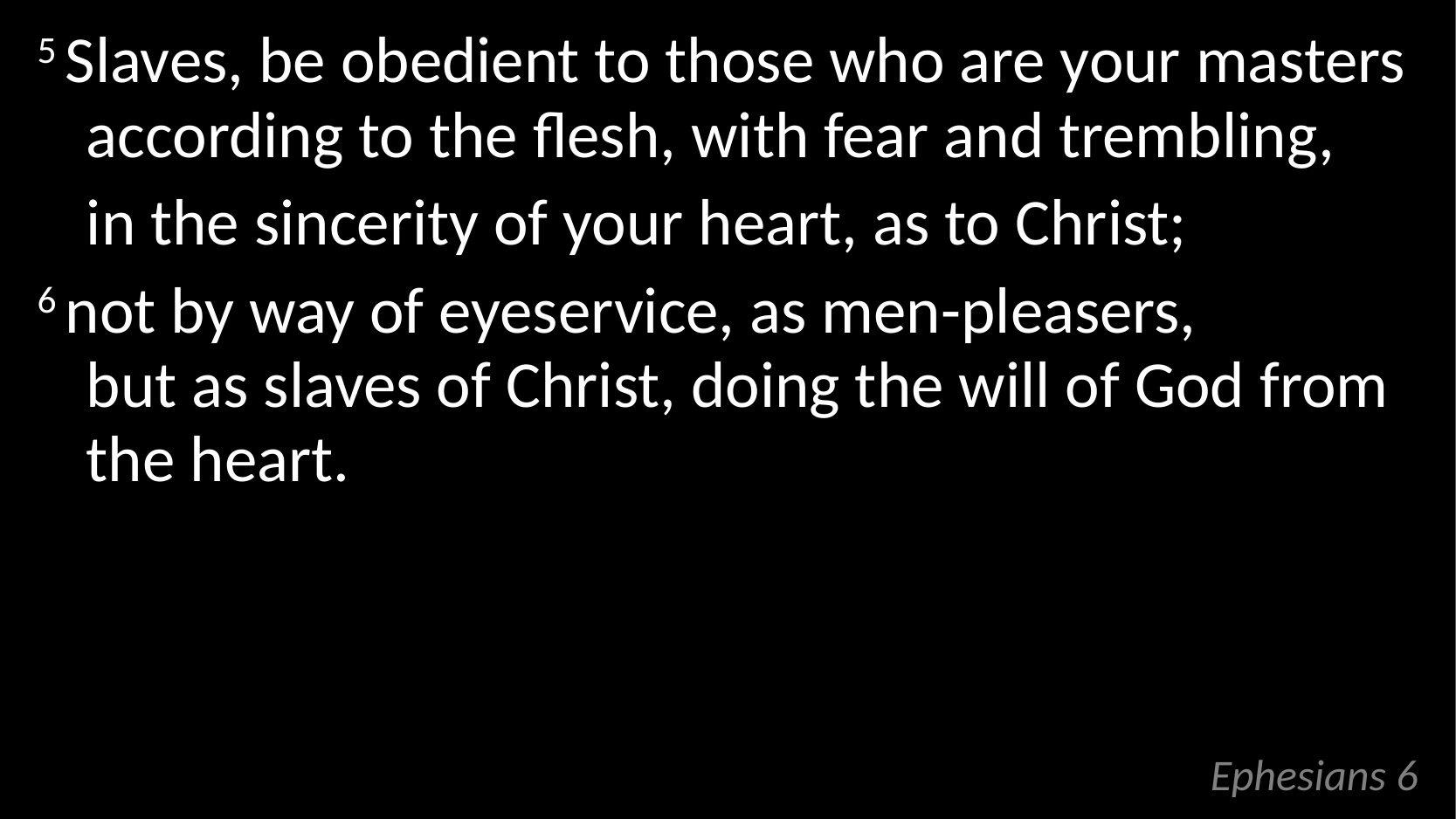

5 Slaves, be obedient to those who are your masters according to the flesh, with fear and trembling,
	in the sincerity of your heart, as to Christ;
6 not by way of eyeservice, as men-pleasers,
but as slaves of Christ, doing the will of God from the heart.
# Ephesians 6